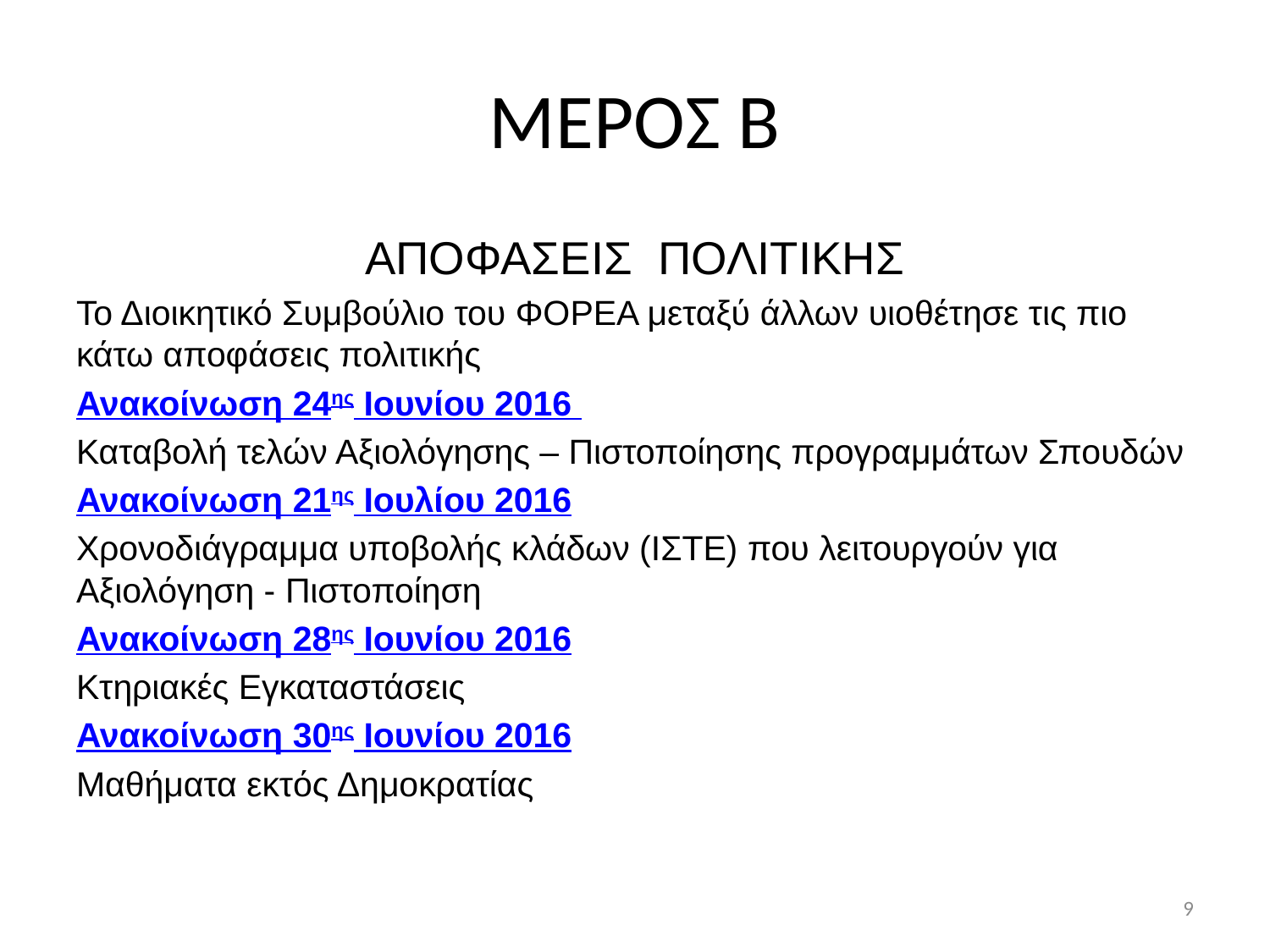

# ΜΕΡΟΣ Β
ΑΠΟΦΑΣΕΙΣ  ΠΟΛΙΤΙΚΗΣ
Το Διοικητικό Συμβούλιο του ΦΟΡΕΑ μεταξύ άλλων υιοθέτησε τις πιο κάτω αποφάσεις πολιτικής
Ανακοίνωση 24ης Ιουνίου 2016
Καταβολή τελών Αξιολόγησης – Πιστοποίησης προγραμμάτων Σπουδών
Ανακοίνωση 21ης Ιουλίου 2016
Χρονοδιάγραμμα υποβολής κλάδων (ΙΣΤΕ) που λειτουργούν για Αξιολόγηση - Πιστοποίηση
Ανακοίνωση 28ης Ιουνίου 2016
Κτηριακές Εγκαταστάσεις
Ανακοίνωση 30ης Ιουνίου 2016
Μαθήματα εκτός Δημοκρατίας
9